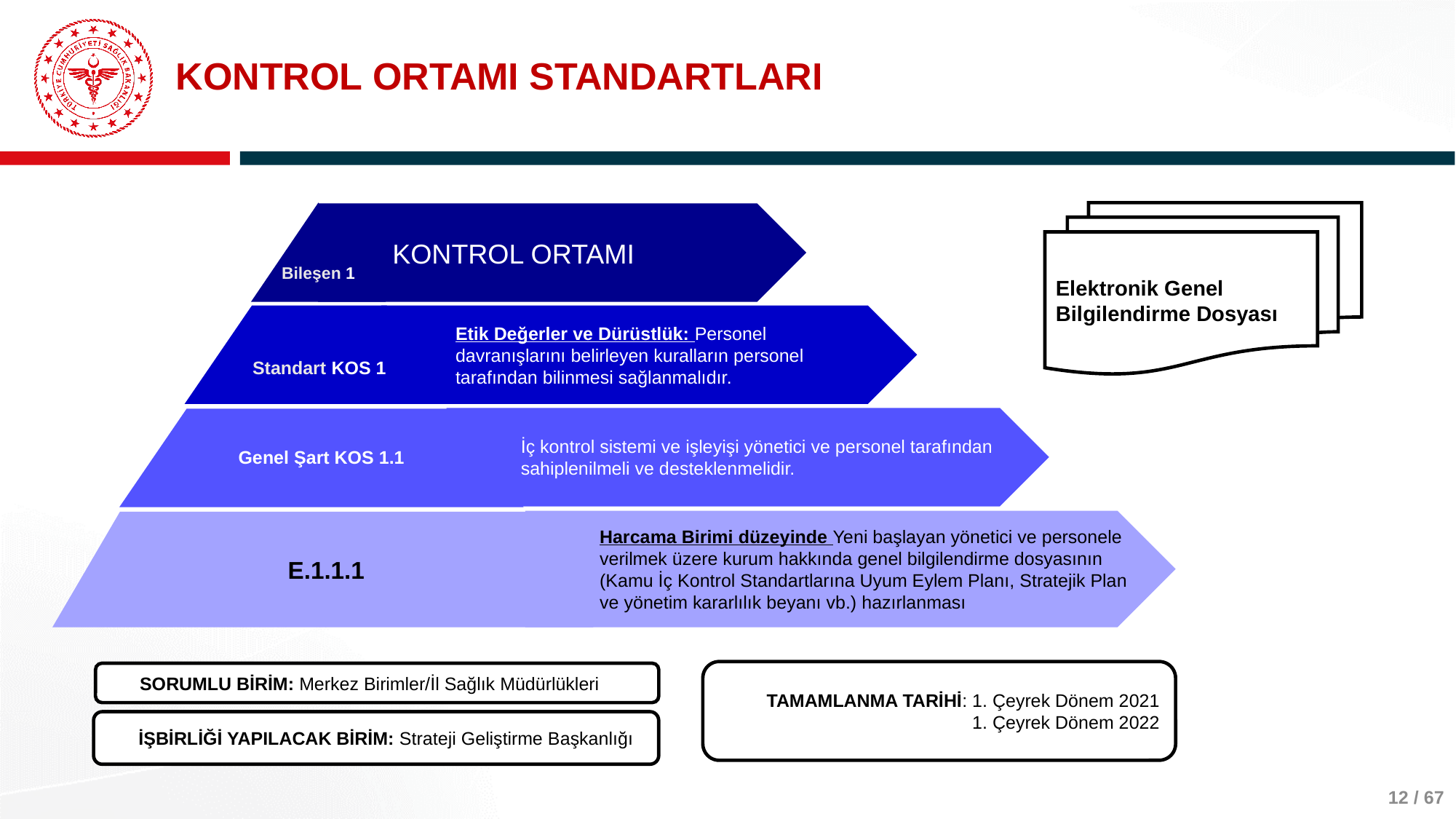

# KONTROL ORTAMI STANDARTLARI

Bileşen 1
KONTROL ORTAMI

Standart KOS 1
Etik Değerler ve Dürüstlük: Personel davranışlarını belirleyen kuralların personel tarafından bilinmesi sağlanmalıdır.
İç kontrol sistemi ve işleyişi yönetici ve personel tarafından sahiplenilmeli ve desteklenmelidir.
Genel Şart KOS 1.1
Harcama Birimi düzeyinde Yeni başlayan yönetici ve personele verilmek üzere kurum hakkında genel bilgilendirme dosyasının (Kamu İç Kontrol Standartlarına Uyum Eylem Planı, Stratejik Plan ve yönetim kararlılık beyanı vb.) hazırlanması
 E.1.1.1
TAMAMLANMA TARİHİ: 1. Çeyrek Dönem 2021
1. Çeyrek Dönem 2022
SORUMLU BİRİM: Merkez Birimler/İl Sağlık Müdürlükleri
İŞBİRLİĞİ YAPILACAK BİRİM: Strateji Geliştirme Başkanlığı
Elektronik Genel Bilgilendirme Dosyası
12 / 67